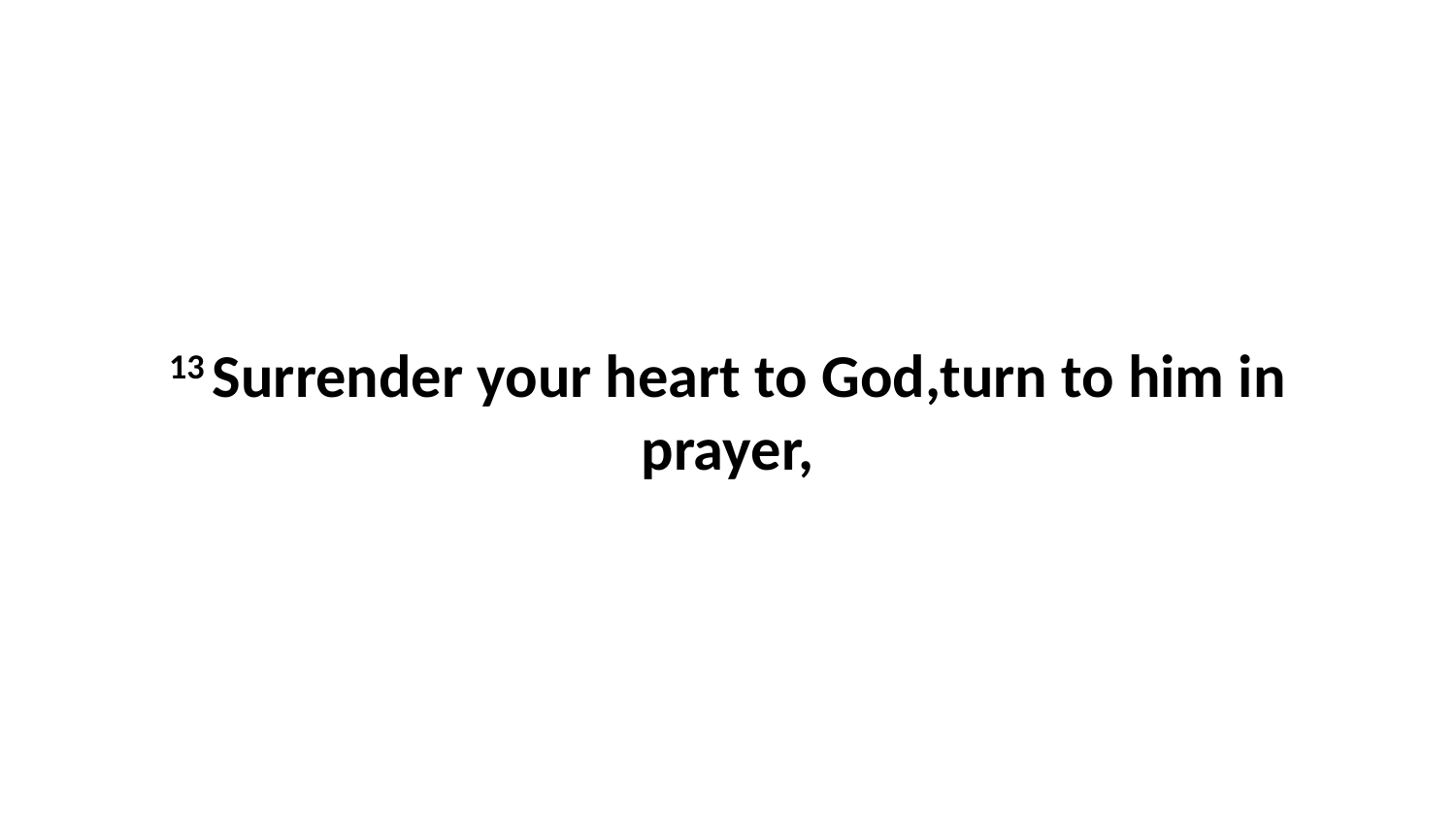

13 Surrender your heart to God,turn to him in prayer,